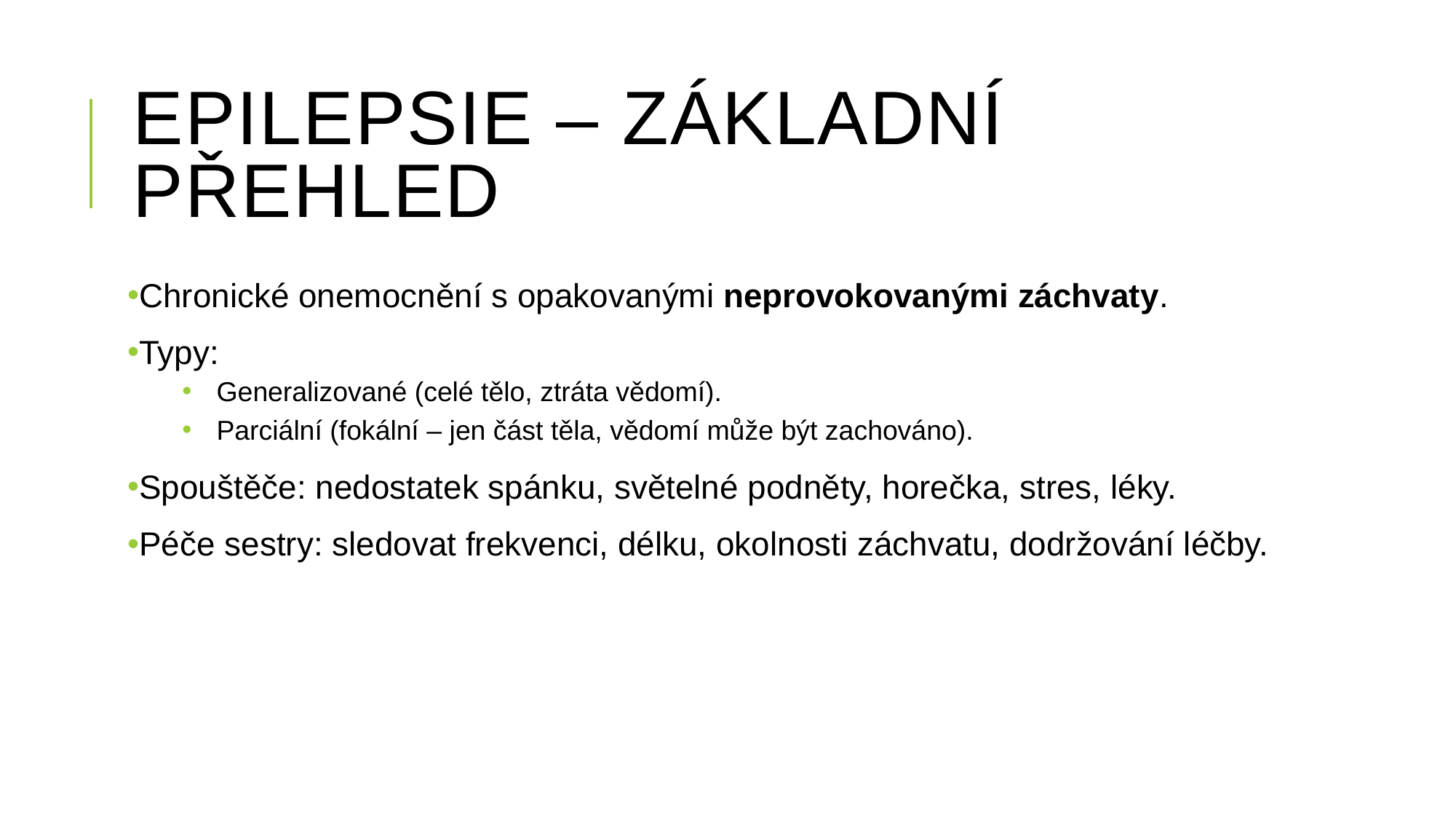

# Epilepsie – základní přehled
Chronické onemocnění s opakovanými neprovokovanými záchvaty.
Typy:
Generalizované (celé tělo, ztráta vědomí).
Parciální (fokální – jen část těla, vědomí může být zachováno).
Spouštěče: nedostatek spánku, světelné podněty, horečka, stres, léky.
Péče sestry: sledovat frekvenci, délku, okolnosti záchvatu, dodržování léčby.